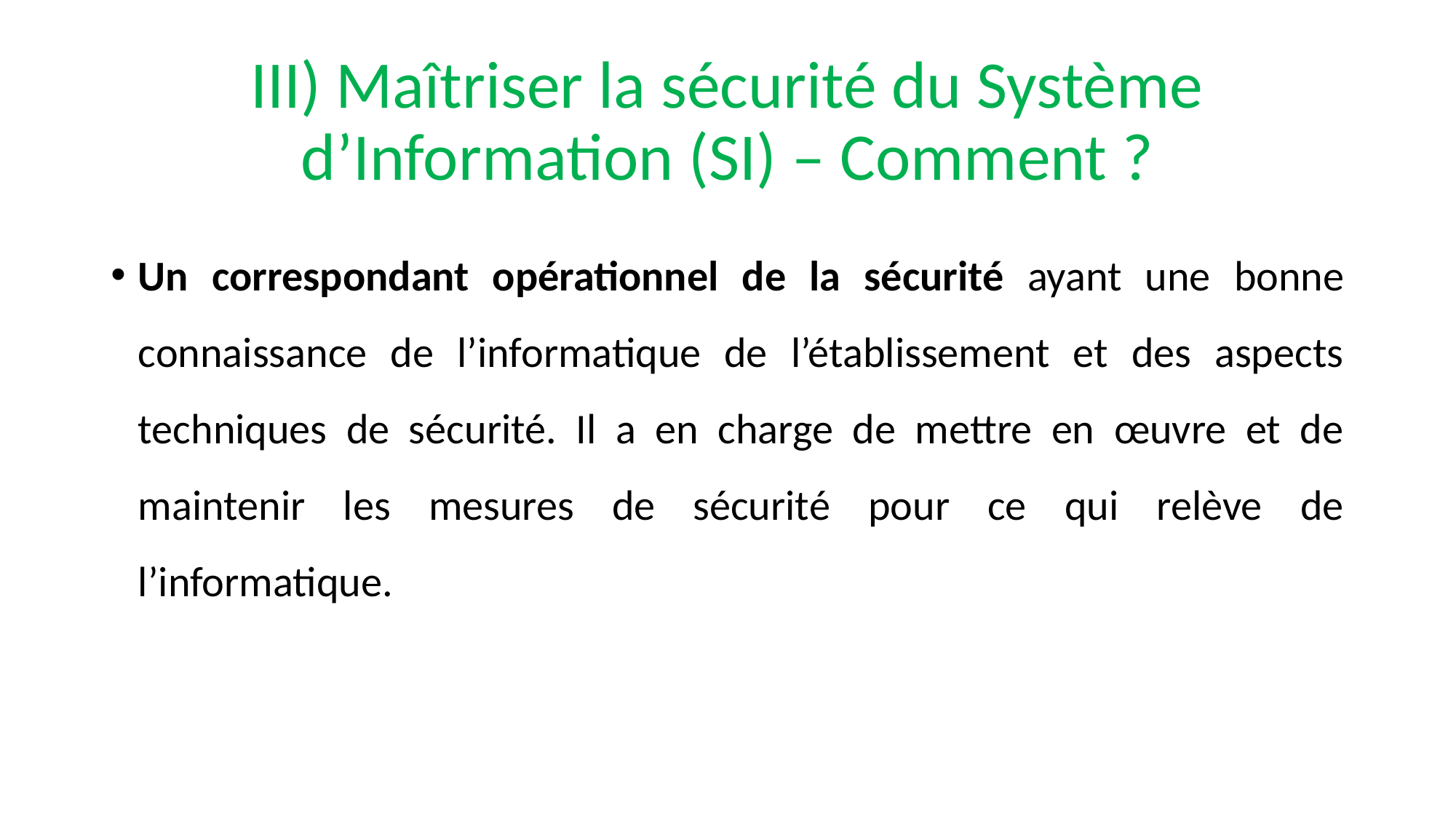

# III) Maîtriser la sécurité du Système d’Information (SI) – Comment ?
Un correspondant opérationnel de la sécurité ayant une bonne connaissance de l’informatique de l’établissement et des aspects techniques de sécurité. Il a en charge de mettre en œuvre et de maintenir les mesures de sécurité pour ce qui relève de l’informatique.